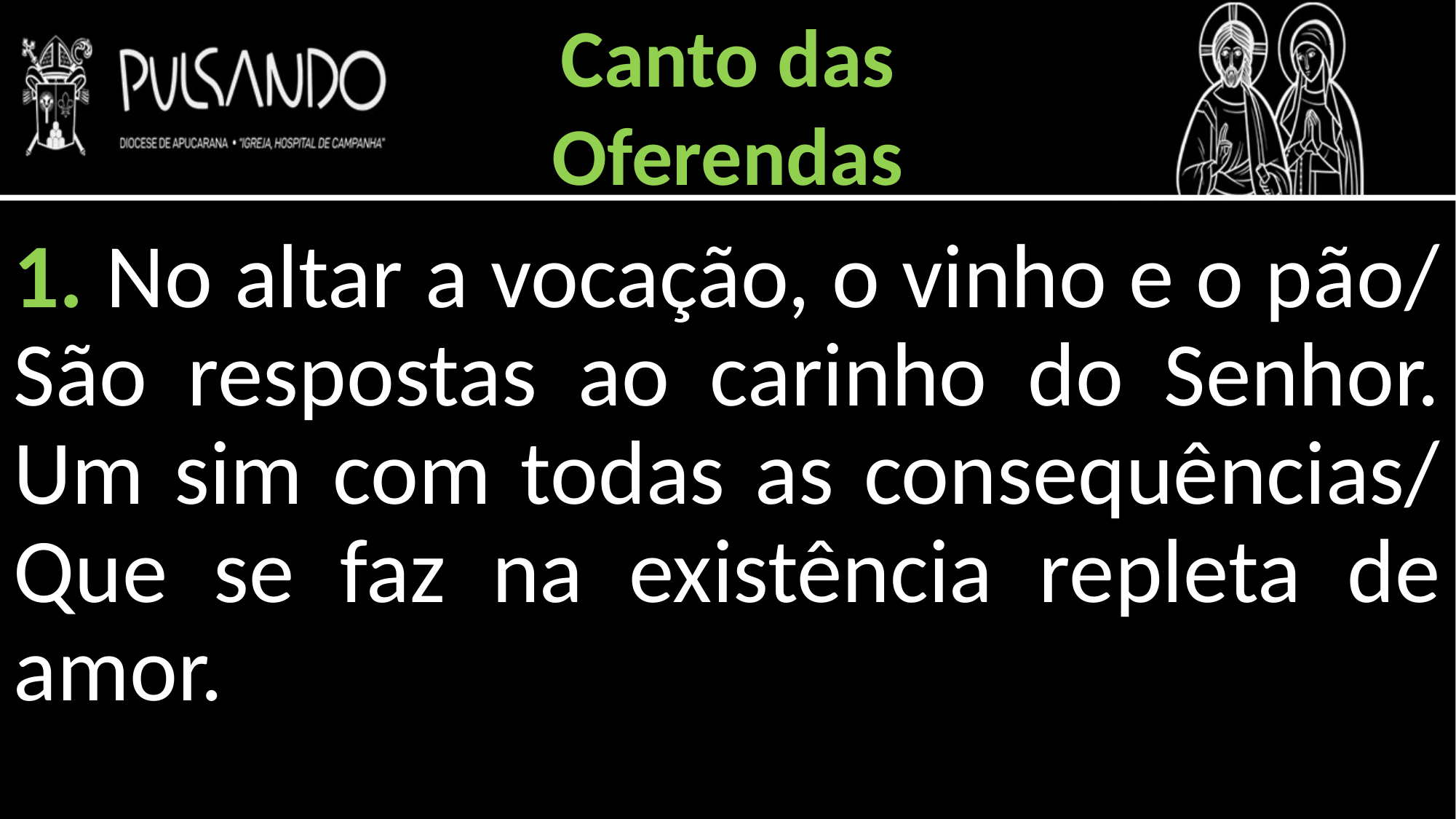

Canto das
Oferendas
1. No altar a vocação, o vinho e o pão/ São respostas ao carinho do Senhor. Um sim com todas as consequências/ Que se faz na existência repleta de amor.